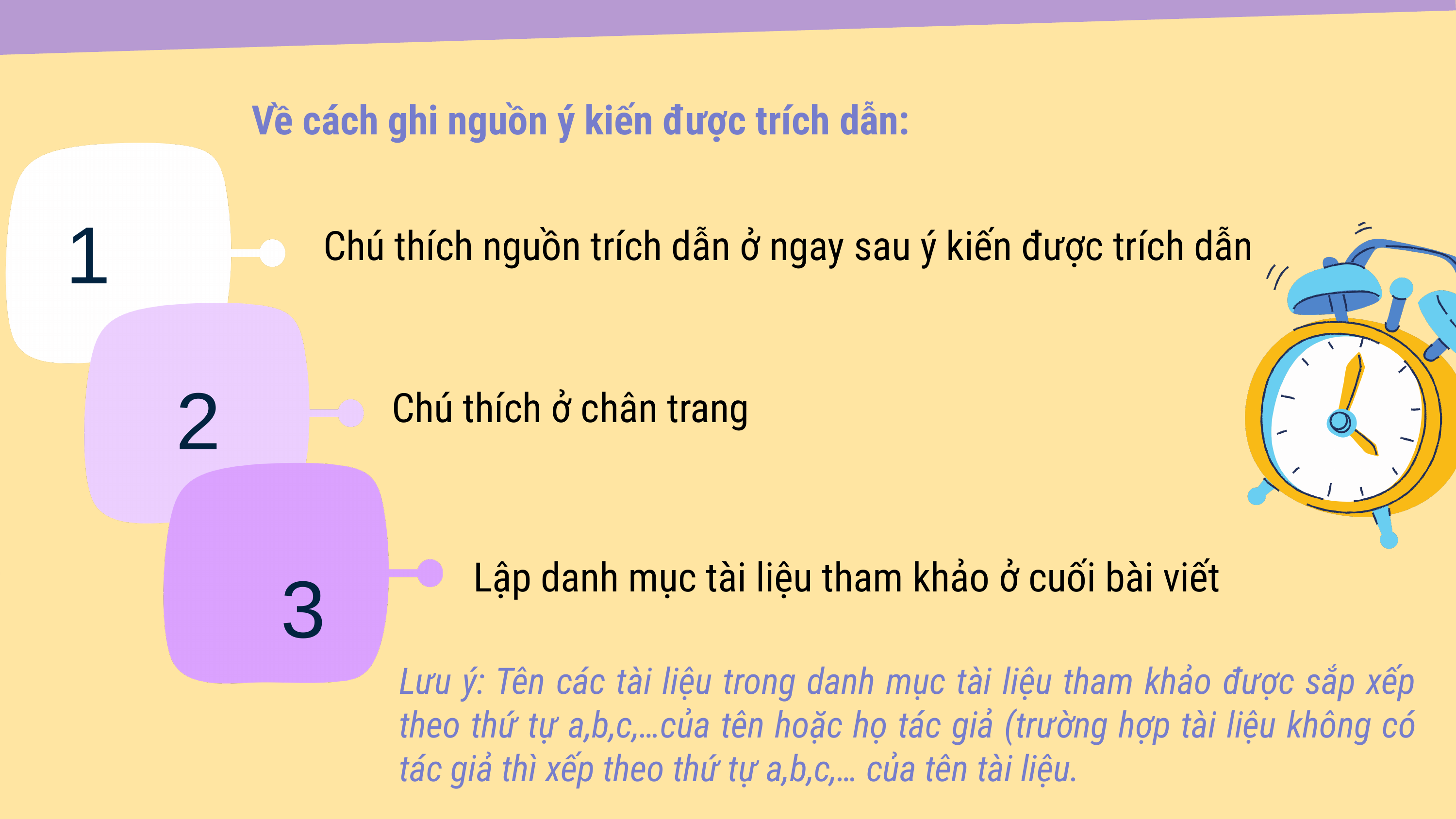

Về cách ghi nguồn ý kiến được trích dẫn:

1
Chú thích nguồn trích dẫn ở ngay sau ý kiến được trích dẫn

2
Chú thích ở chân trang
3
Lập danh mục tài liệu tham khảo ở cuối bài viết
Lưu ý: Tên các tài liệu trong danh mục tài liệu tham khảo được sắp xếp theo thứ tự a,b,c,…của tên hoặc họ tác giả (trường hợp tài liệu không có tác giả thì xếp theo thứ tự a,b,c,… của tên tài liệu.